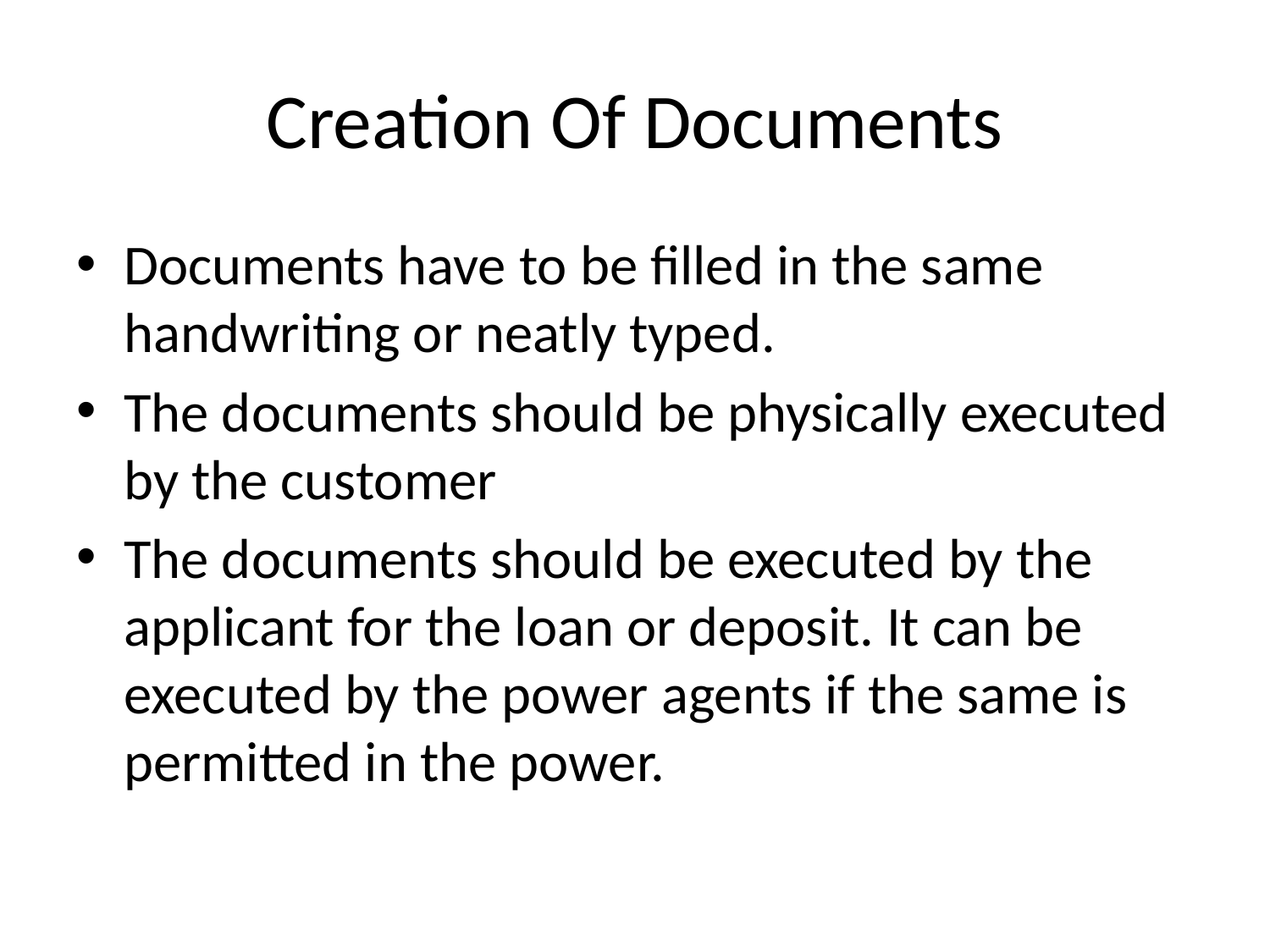

# Creation Of Documents
Documents have to be filled in the same handwriting or neatly typed.
The documents should be physically executed by the customer
The documents should be executed by the applicant for the loan or deposit. It can be executed by the power agents if the same is permitted in the power.